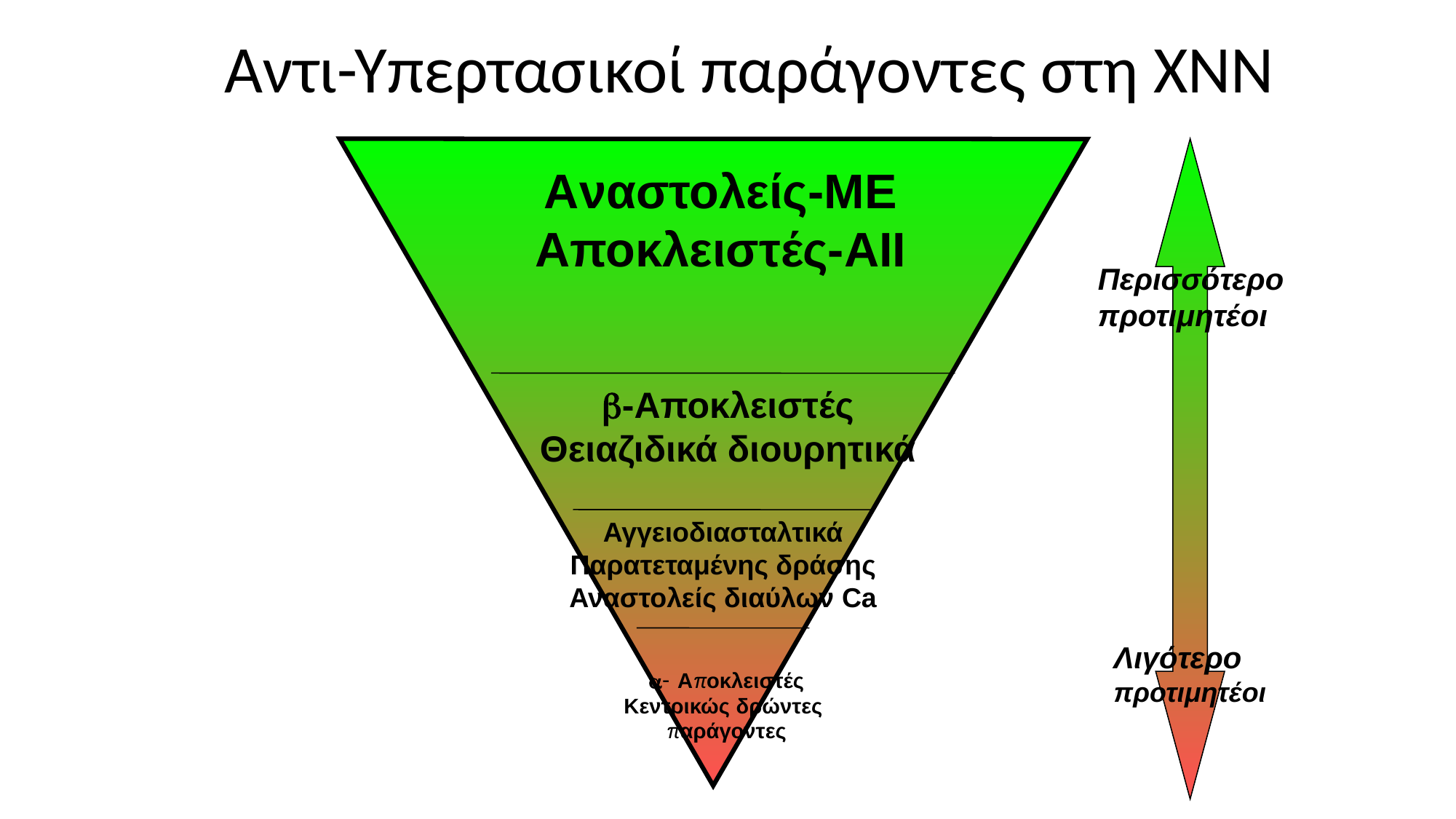

Αντι-Υπερτασικοί παράγοντες στη ΧΝΝ

Aναστολείς-ΜΕ
Aποκλειστές-ΑΙΙ
Περισσότερο
προτιμητέοι

β-Αποκλειστές
Θειαζιδικά διουρητικά
Αγγειοδιασταλτικά
Παρατεταμένης δράσης
Αναστολείς διαύλων Ca

Λιγότερο
προτιμητέοι

α- Αποκλειστές
Κεντρικώς δρώντες
παράγοντες